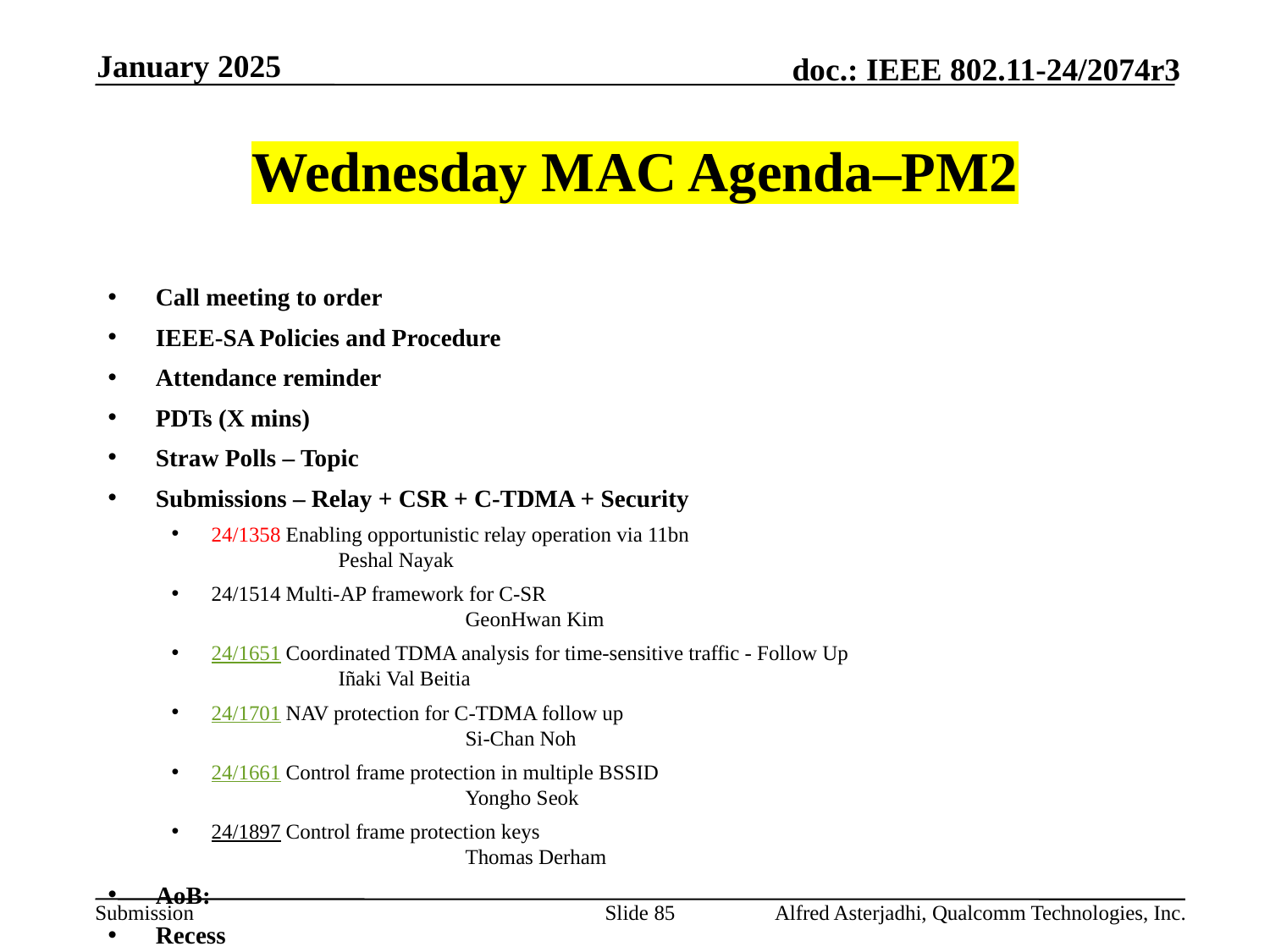

January 2025
# Wednesday MAC Agenda–PM2
Call meeting to order
IEEE-SA Policies and Procedure
Attendance reminder
PDTs (X mins)
Straw Polls – Topic
Submissions – Relay + CSR + C-TDMA + Security
24/1358 Enabling opportunistic relay operation via 11bn 					Peshal Nayak
24/1514 Multi-AP framework for C-SR 							GeonHwan Kim
24/1651 Coordinated TDMA analysis for time-sensitive traffic - Follow Up 			Iñaki Val Beitia
24/1701 NAV protection for C-TDMA follow up 						Si-Chan Noh
24/1661 Control frame protection in multiple BSSID 						Yongho Seok
24/1897 Control frame protection keys 							Thomas Derham
AoB:
Recess
Slide 85
Alfred Asterjadhi, Qualcomm Technologies, Inc.